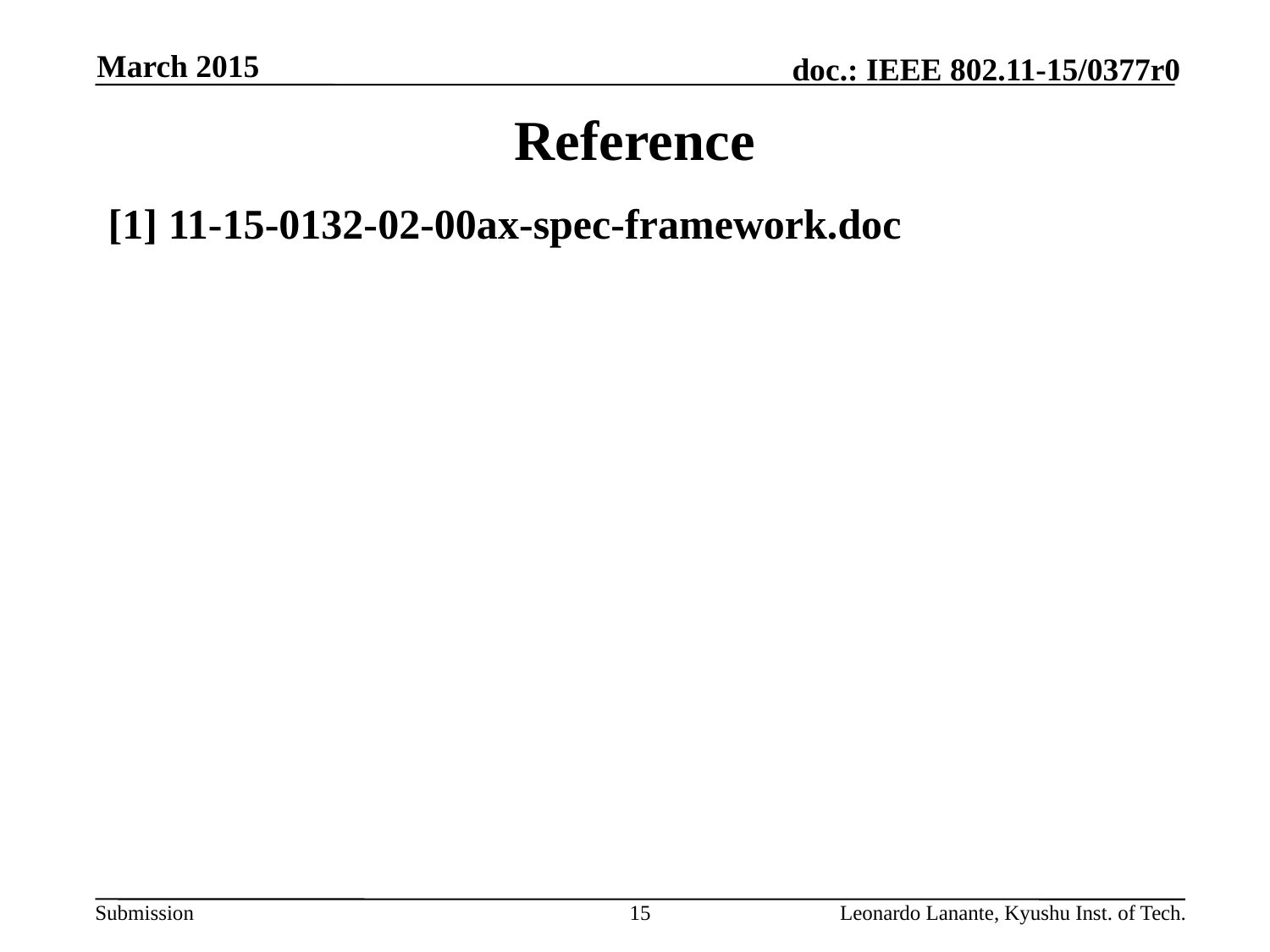

March 2015
# Reference
[1] 11-15-0132-02-00ax-spec-framework.doc
15
Leonardo Lanante, Kyushu Inst. of Tech.